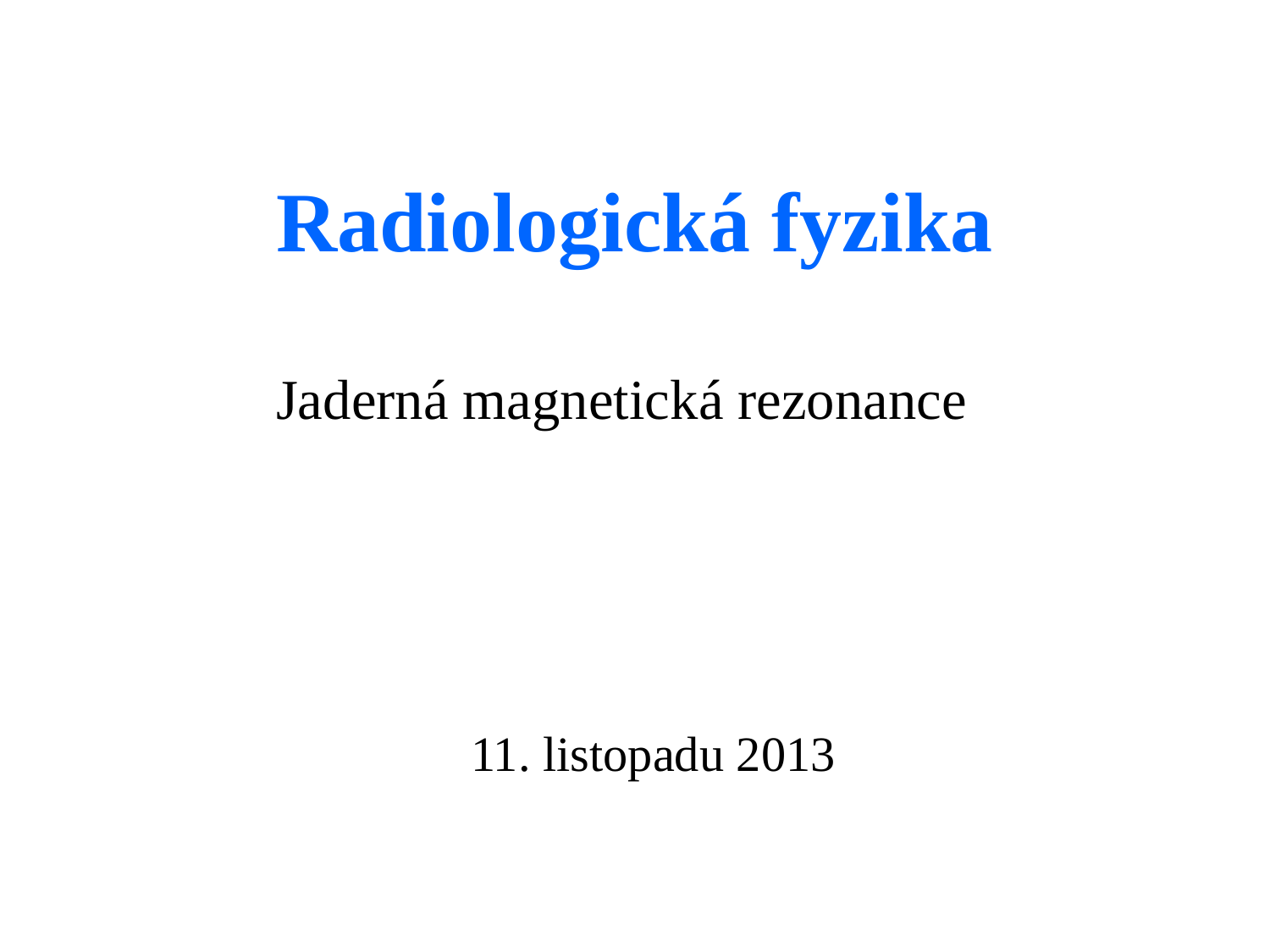

# Radiologická fyzika
Jaderná magnetická rezonance
11. listopadu 2013